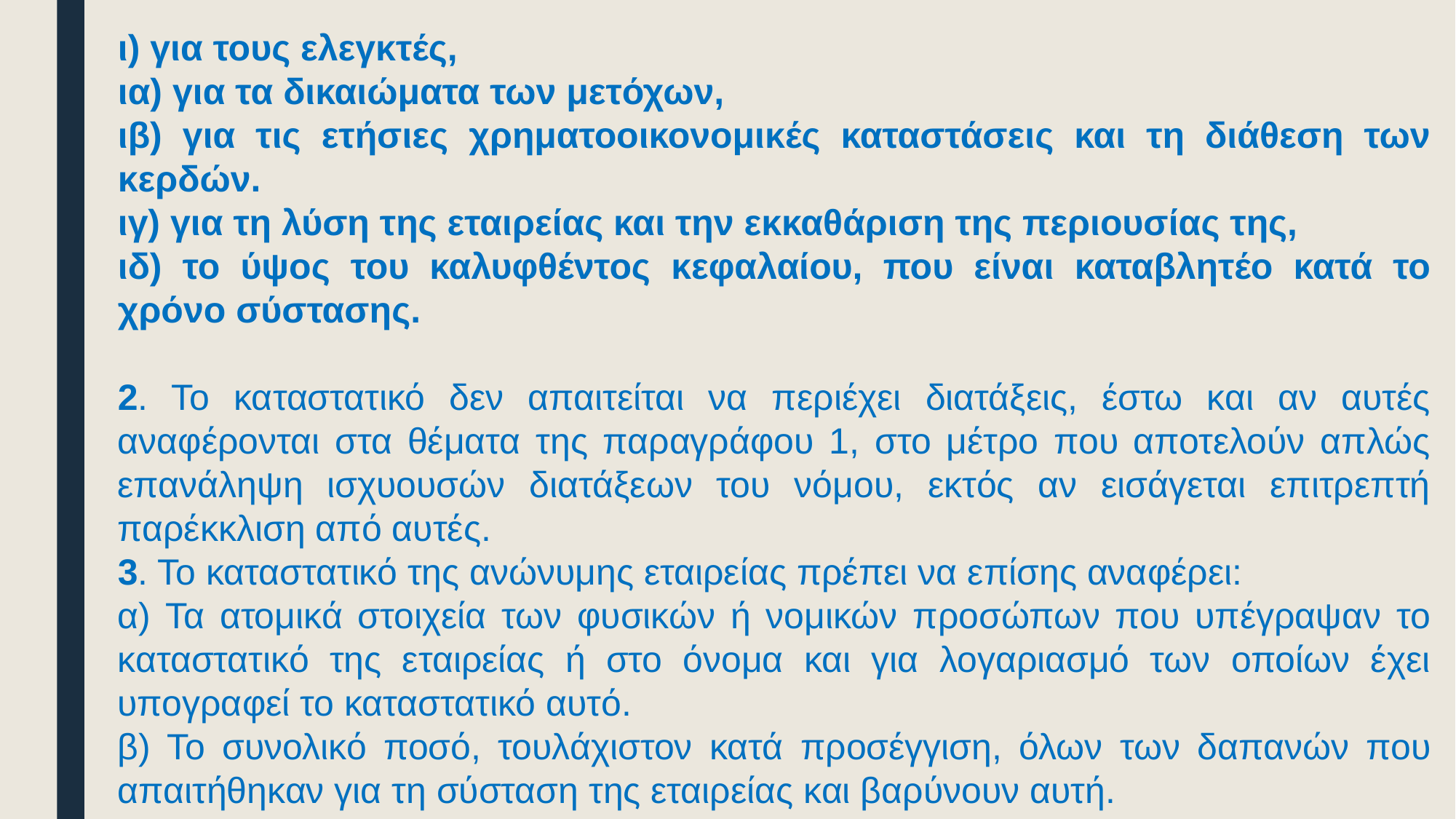

ι) για τους ελεγκτές,
ια) για τα δικαιώματα των μετόχων,
ιβ) για τις ετήσιες χρηματοοικονομικές καταστάσεις και τη διάθεση των κερδών.
ιγ) για τη λύση της εταιρείας και την εκκαθάριση της περιουσίας της,
ιδ) το ύψος του καλυφθέντος κεφαλαίου, που είναι καταβλητέο κατά το χρόνο σύστασης.

2. Το καταστατικό δεν απαιτείται να περιέχει διατάξεις, έστω και αν αυτές αναφέρονται στα θέματα της παραγράφου 1, στο μέτρο που αποτελούν απλώς επανάληψη ισχυουσών διατάξεων του νόμου, εκτός αν εισάγεται επιτρεπτή παρέκκλιση από αυτές.
3. Το καταστατικό της ανώνυμης εταιρείας πρέπει να επίσης αναφέρει:
α) Τα ατομικά στοιχεία των φυσικών ή νομικών προσώπων που υπέγραψαν το καταστατικό της εταιρείας ή στο όνομα και για λογαριασμό των οποίων έχει υπογραφεί το καταστατικό αυτό.
β) Το συνολικό ποσό, τουλάχιστον κατά προσέγγιση, όλων των δαπανών που απαιτήθηκαν για τη σύσταση της εταιρείας και βαρύνουν αυτή.